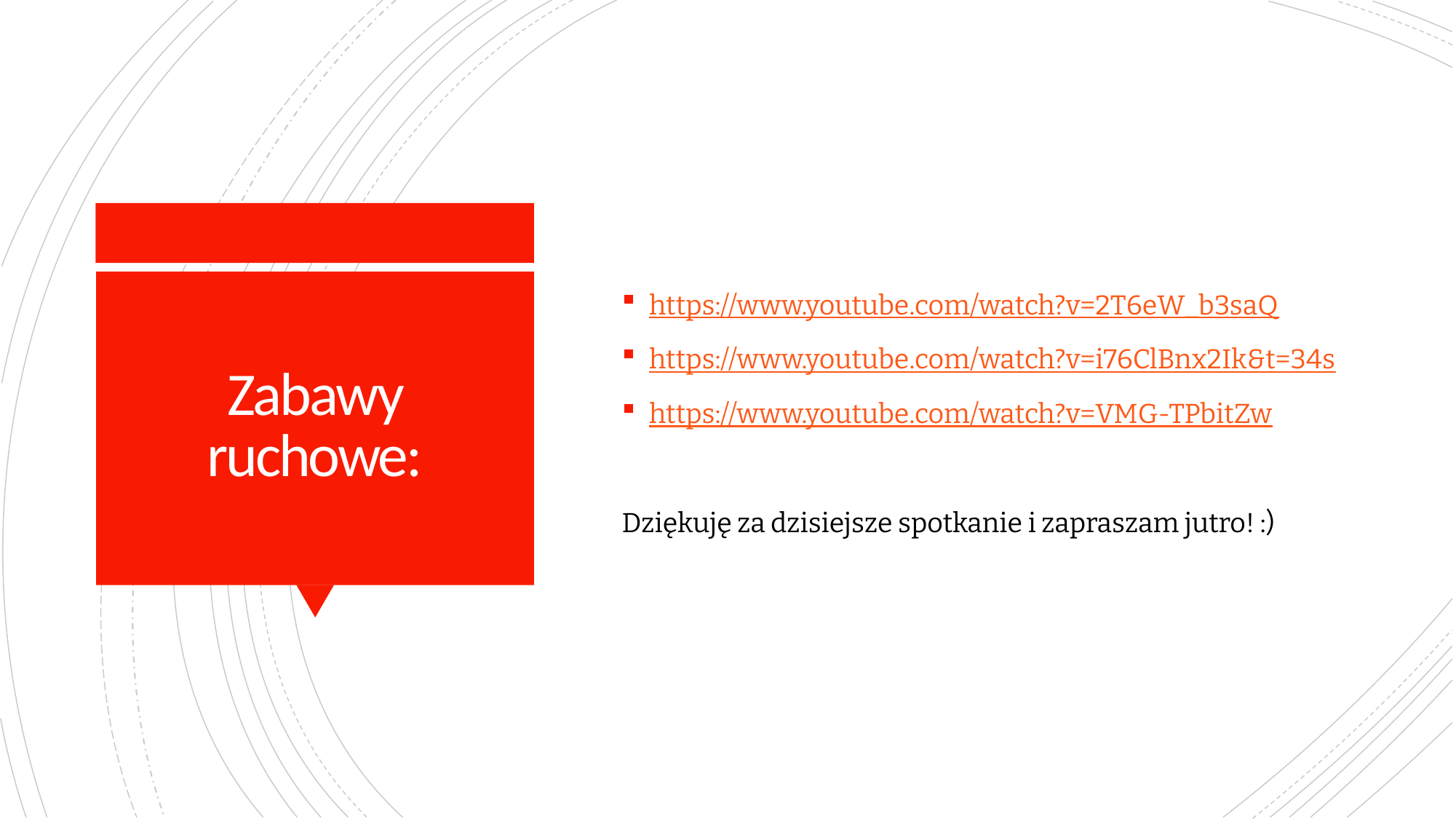

https://www.youtube.com/watch?v=2T6eW_b3saQ
https://www.youtube.com/watch?v=i76ClBnx2Ik&t=34s
https://www.youtube.com/watch?v=VMG-TPbitZw

Dziękuję za dzisiejsze spotkanie i zapraszam jutro! :)
# Zabawy ruchowe: